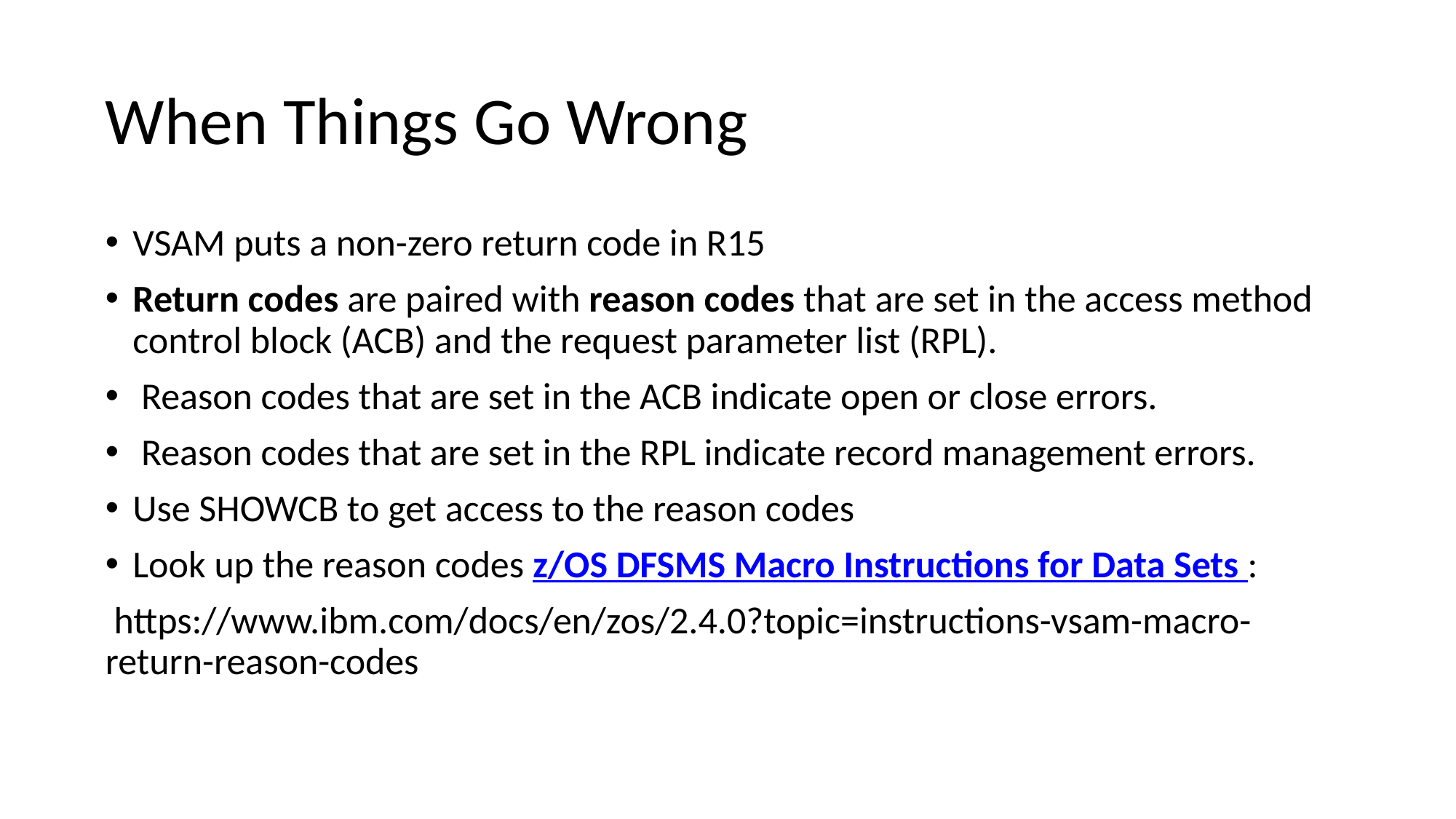

# When Things Go Wrong
VSAM puts a non-zero return code in R15
Return codes are paired with reason codes that are set in the access method control block (ACB) and the request parameter list (RPL).
 Reason codes that are set in the ACB indicate open or close errors.
 Reason codes that are set in the RPL indicate record management errors.
Use SHOWCB to get access to the reason codes
Look up the reason codes z/OS DFSMS Macro Instructions for Data Sets :
 https://www.ibm.com/docs/en/zos/2.4.0?topic=instructions-vsam-macro-return-reason-codes